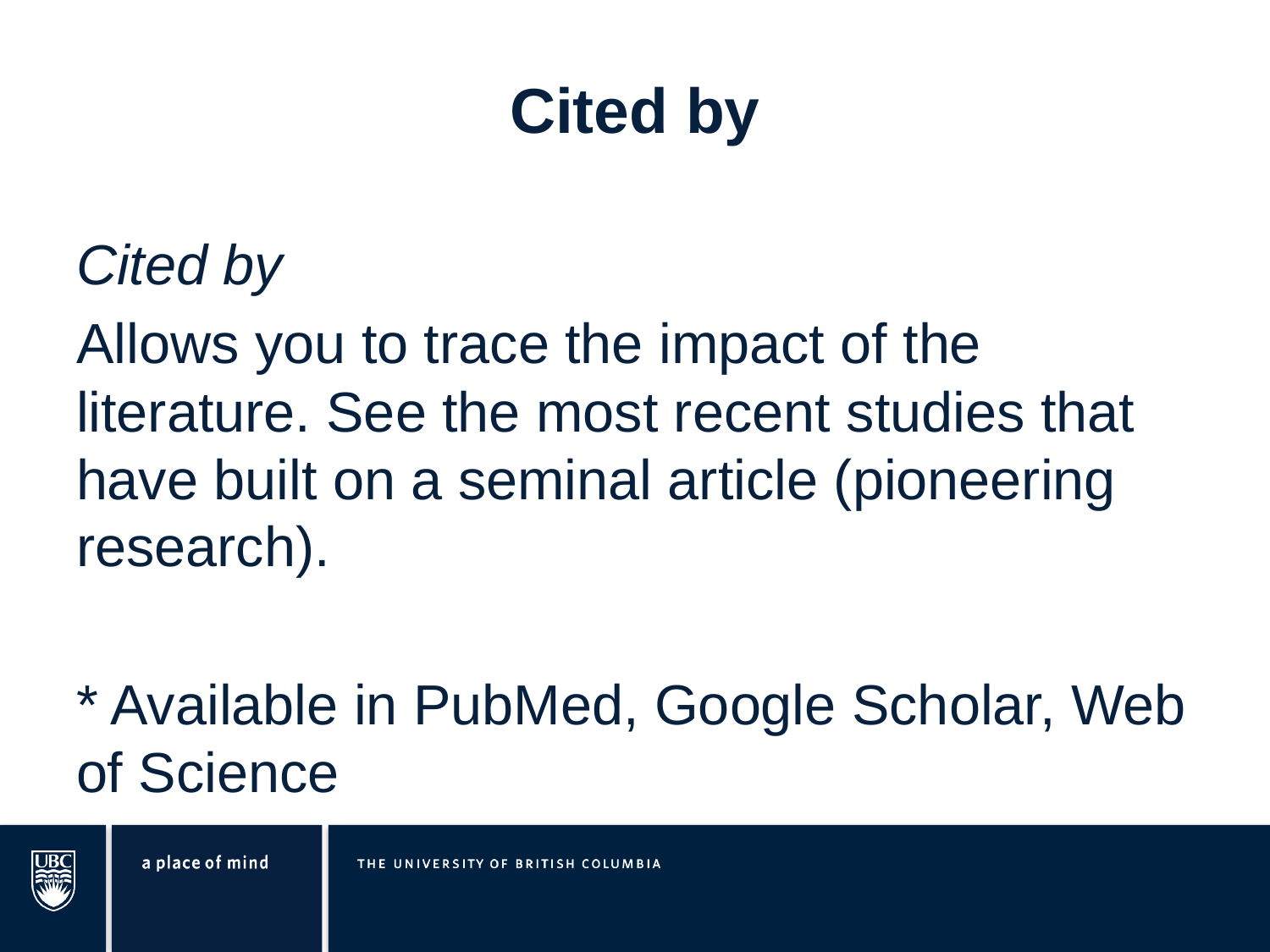

Cited by

Cited by
Allows you to trace the impact of the literature. See the most recent studies that have built on a seminal article (pioneering research).

* Available in PubMed, Google Scholar, Web of Science